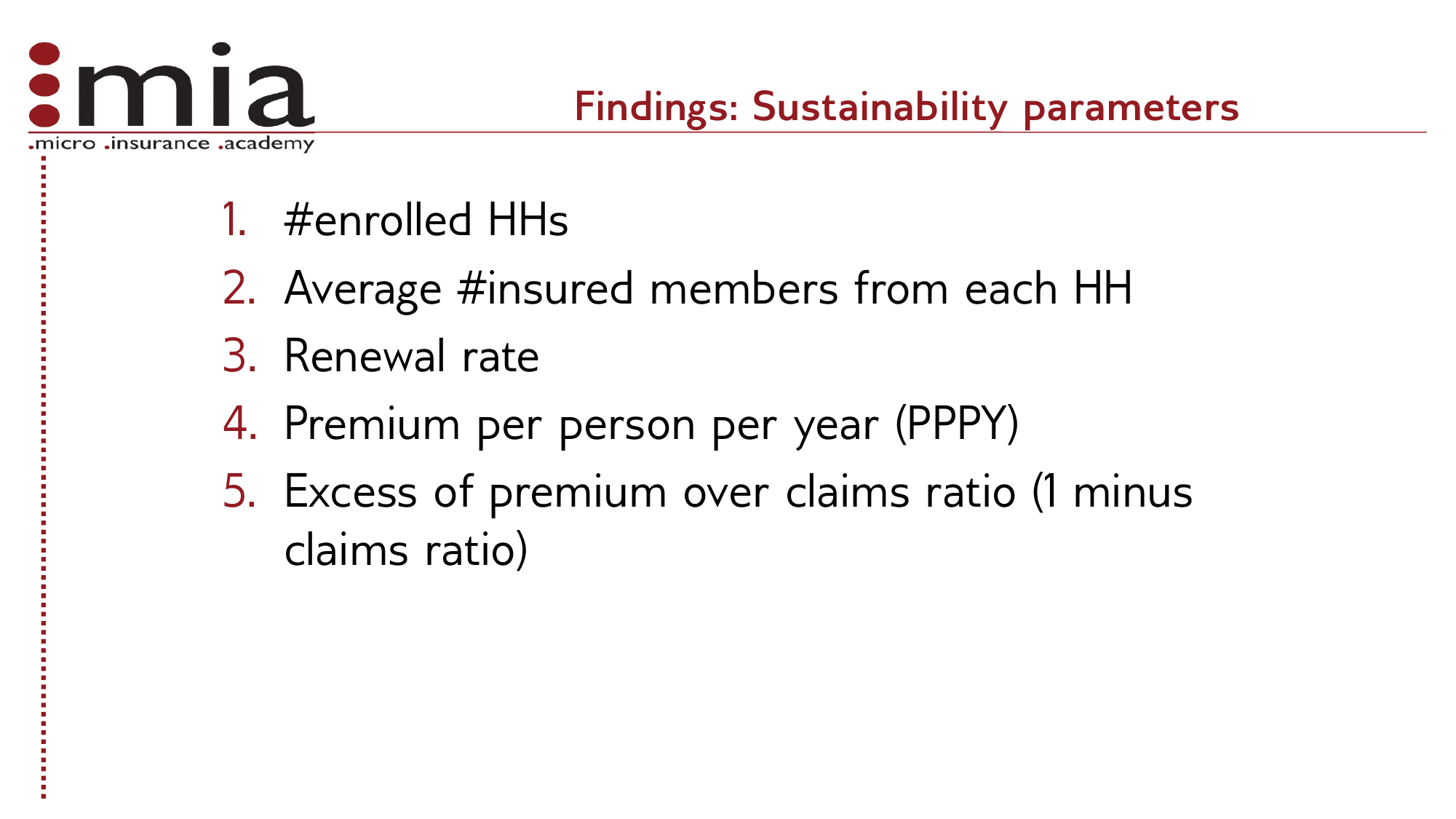

# Findings: Sustainability parameters
#enrolled HHs
Average #insured members from each HH
Renewal rate
Premium per person per year (PPPY)
Excess of premium over claims ratio (1 minus claims ratio)